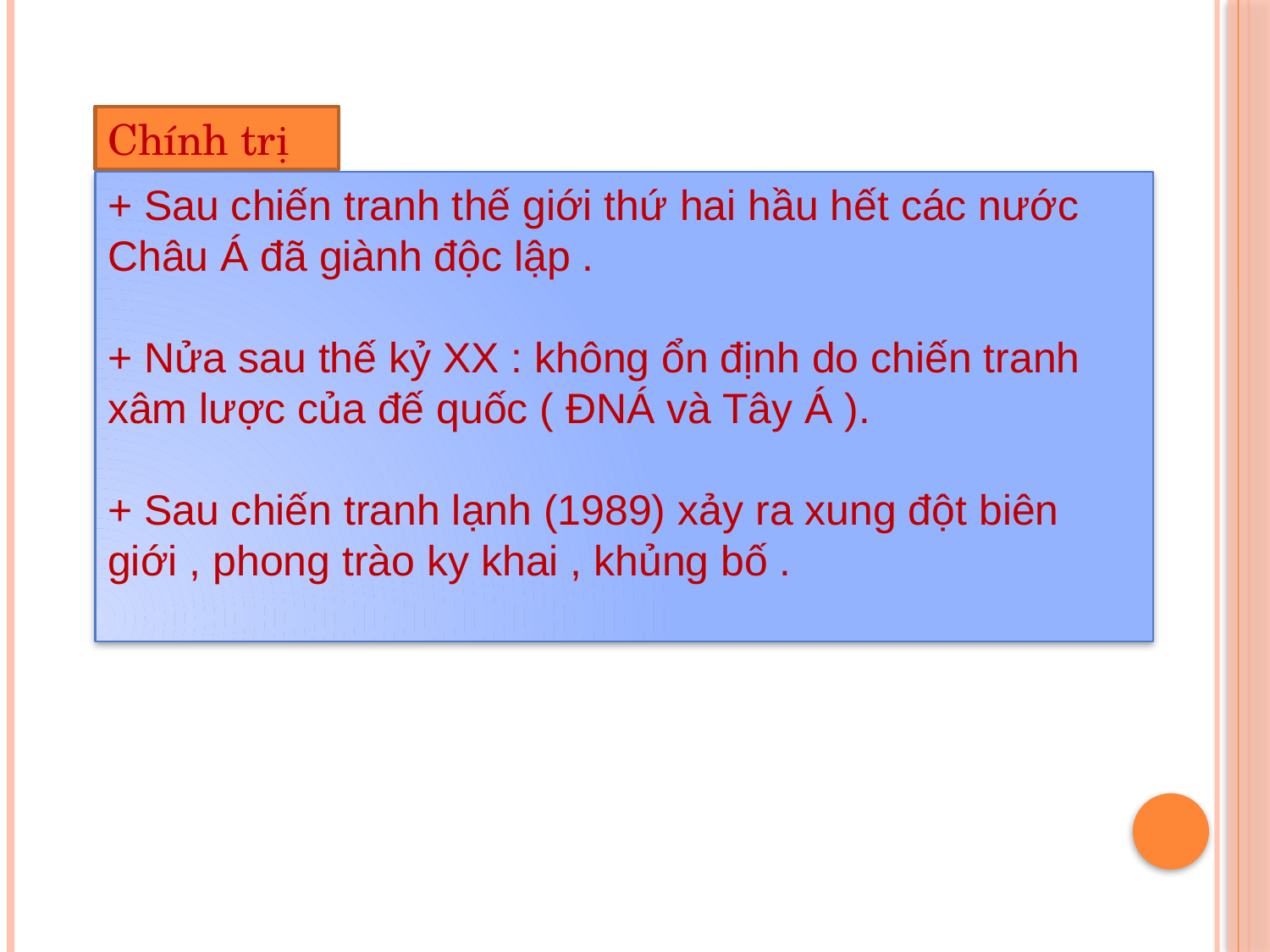

Chính trị
+ Sau chiến tranh thế giới thứ hai hầu hết các nước Châu Á đã giành độc lập .

+ Nửa sau thế kỷ XX : không ổn định do chiến tranh xâm lược của đế quốc ( ĐNÁ và Tây Á ).

+ Sau chiến tranh lạnh (1989) xảy ra xung đột biên giới , phong trào ky khai , khủng bố .